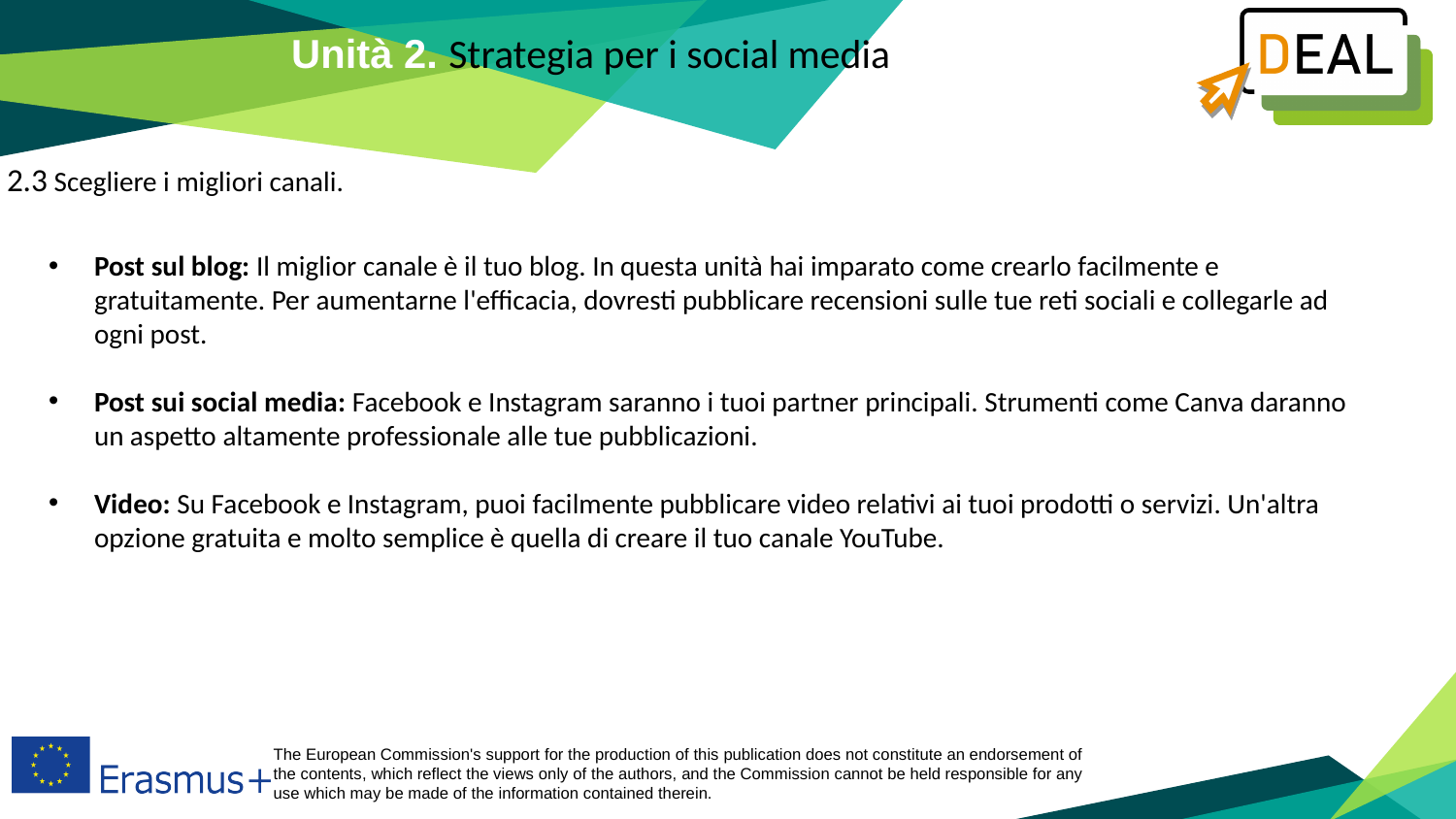

Unità 2. Strategia per i social media
2.3 Scegliere i migliori canali.

Post sul blog: Il miglior canale è il tuo blog. In questa unità hai imparato come crearlo facilmente e gratuitamente. Per aumentarne l'efficacia, dovresti pubblicare recensioni sulle tue reti sociali e collegarle ad ogni post.

Post sui social media: Facebook e Instagram saranno i tuoi partner principali. Strumenti come Canva daranno un aspetto altamente professionale alle tue pubblicazioni.

Video: Su Facebook e Instagram, puoi facilmente pubblicare video relativi ai tuoi prodotti o servizi. Un'altra opzione gratuita e molto semplice è quella di creare il tuo canale YouTube.